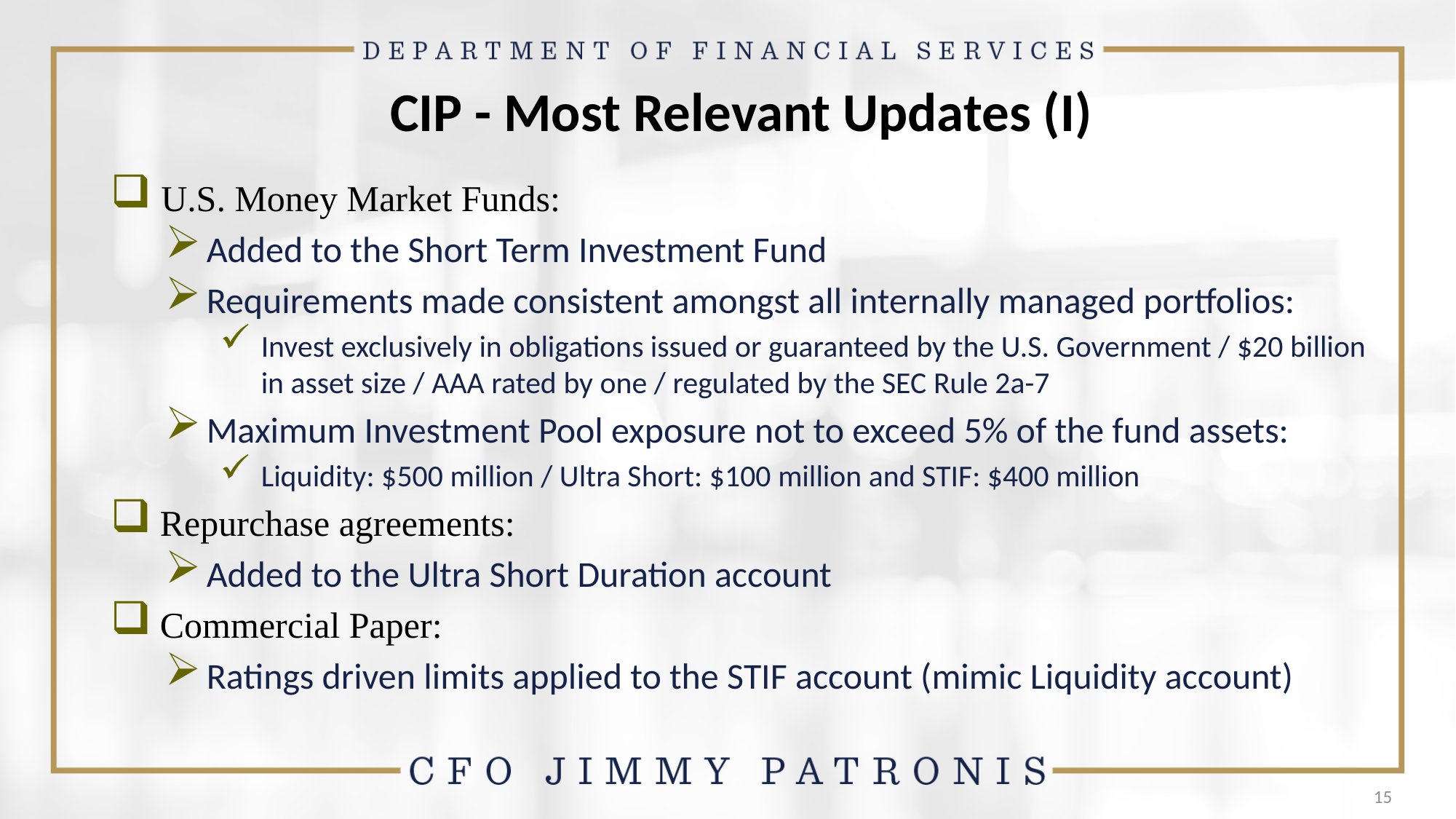

# CIP - Most Relevant Updates (I)
 U.S. Money Market Funds:
Added to the Short Term Investment Fund
Requirements made consistent amongst all internally managed portfolios:
Invest exclusively in obligations issued or guaranteed by the U.S. Government / $20 billion in asset size / AAA rated by one / regulated by the SEC Rule 2a-7
Maximum Investment Pool exposure not to exceed 5% of the fund assets:
Liquidity: $500 million / Ultra Short: $100 million and STIF: $400 million
 Repurchase agreements:
Added to the Ultra Short Duration account
 Commercial Paper:
Ratings driven limits applied to the STIF account (mimic Liquidity account)

15